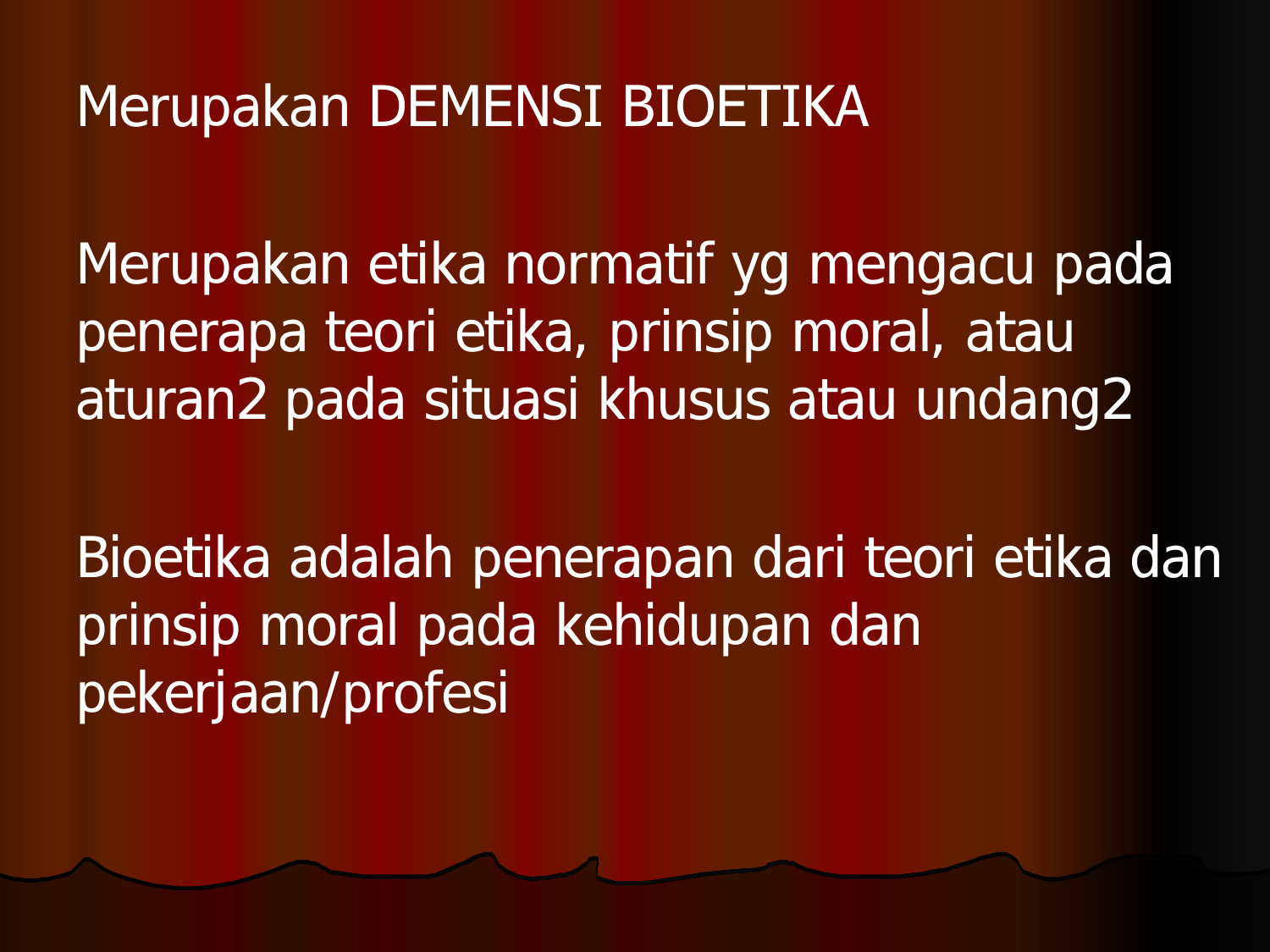

Merupakan DEMENSI BIOETIKA

Merupakan etika normatif yg mengacu pada penerapa teori etika, prinsip moral, atau aturan2 pada situasi khusus atau undang2

Bioetika adalah penerapan dari teori etika dan prinsip moral pada kehidupan dan pekerjaan/profesi